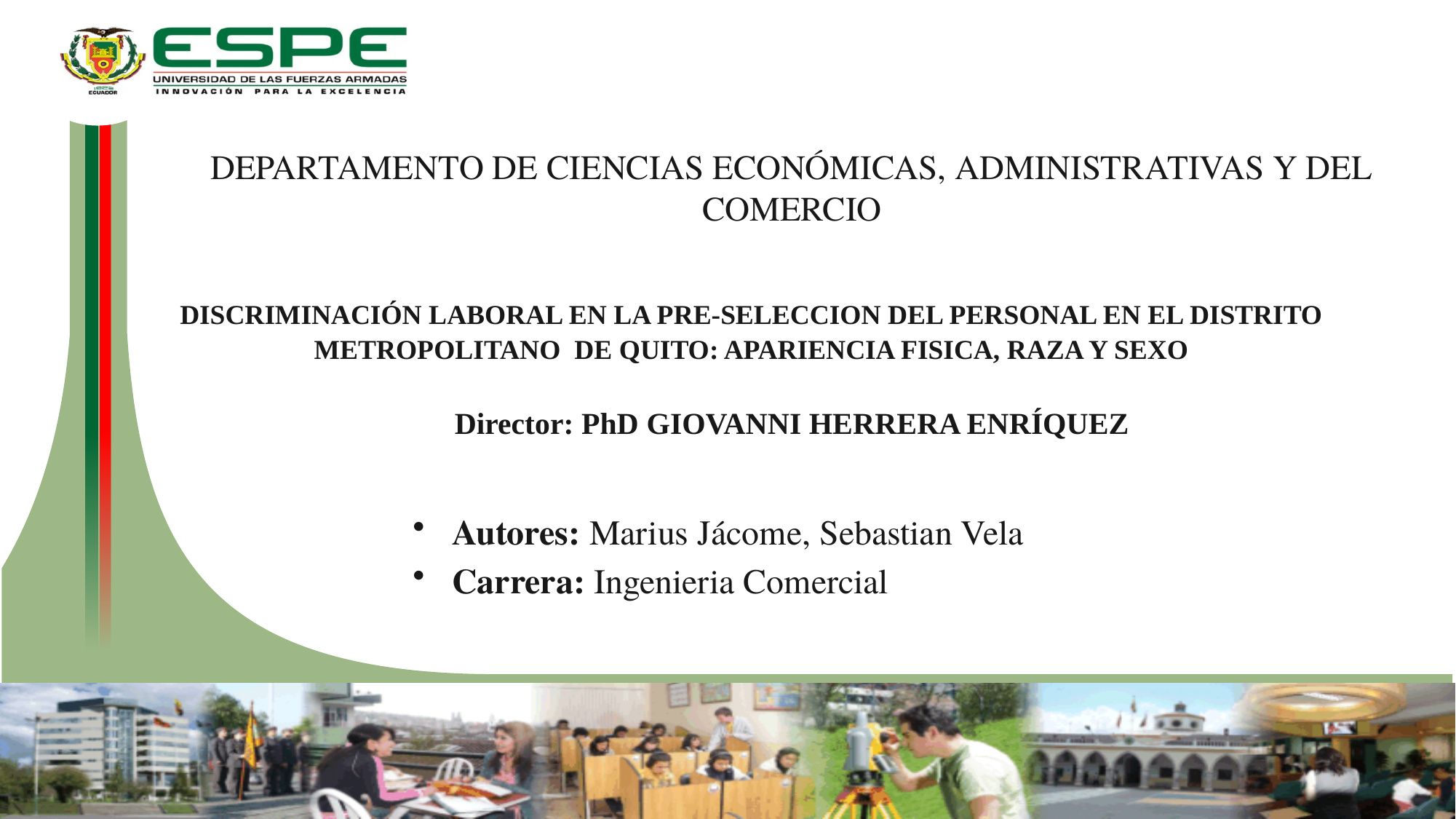

DEPARTAMENTO DE CIENCIAS ECONÓMICAS, ADMINISTRATIVAS Y DEL COMERCIO

DISCRIMINACIÓN LABORAL EN LA PRE-SELECCION DEL PERSONAL EN EL DISTRITO METROPOLITANO  DE QUITO: APARIENCIA FISICA, RAZA Y SEXO
Director: PhD GIOVANNI HERRERA ENRÍQUEZ

Autores: Marius Jácome, Sebastian Vela
Carrera: Ingenieria Comercial